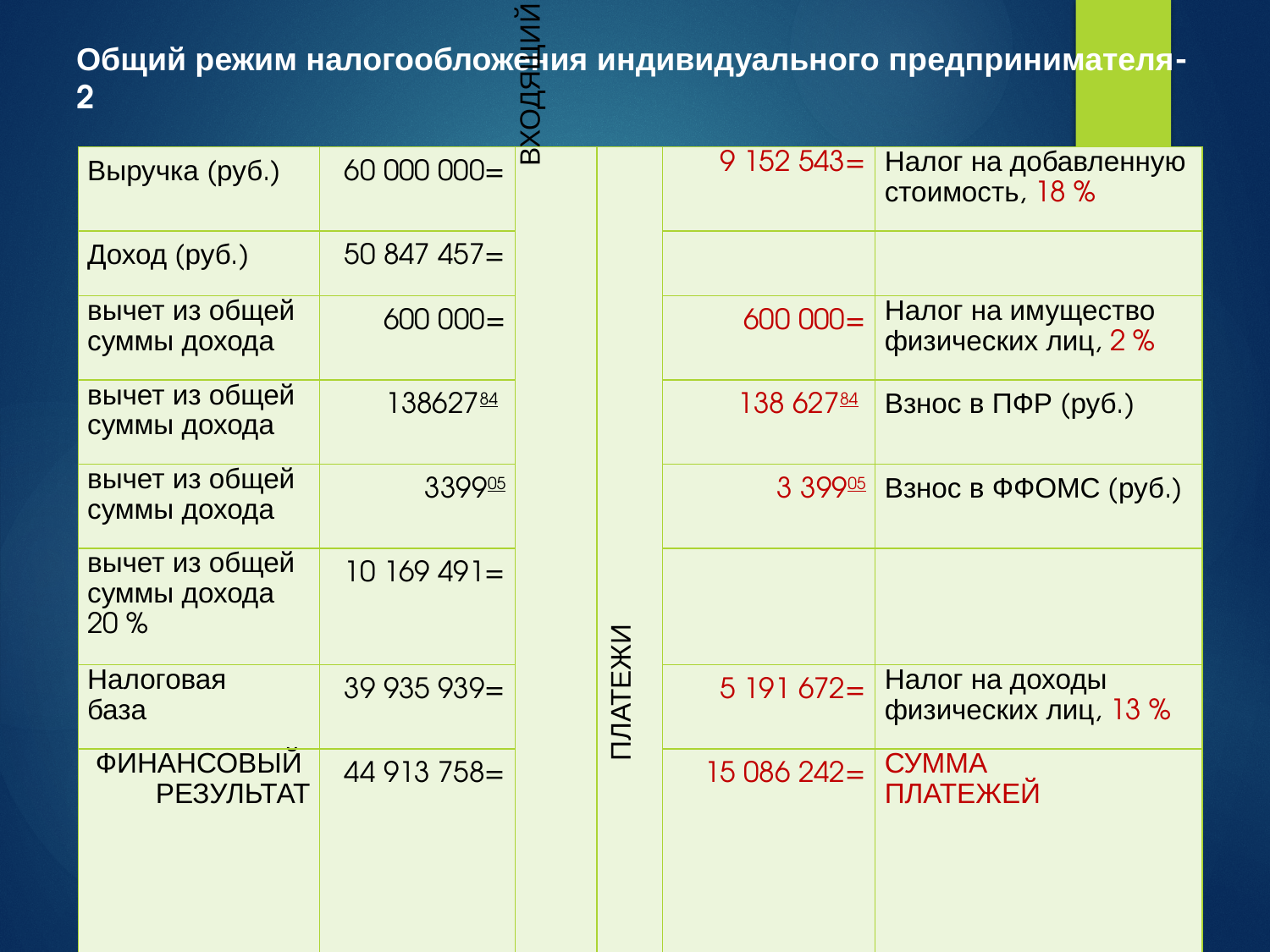

# Общий режим налогообложения индивидуального предпринимателя-2

| Выручка (руб.) | 60 000 000= | ВХОДЯЩИЙ ФИНАНСОВЫЙ ПОТОК | ПЛАТЕЖИ | 9 152 543= | Налог на добавленную стоимость, 18 % |
| --- | --- | --- | --- | --- | --- |
| Доход (руб.) | 50 847 457= |  |  |  |  |
| вычет из общей суммы дохода | 600 000= |  |  | 600 000= | Налог на имущество физических лиц, 2 % |
| вычет из общей суммы дохода | 13862784 |  |  | 138 62784 | Взнос в ПФР (руб.) |
| вычет из общей суммы дохода | 339905 |  |  | 3 39905 | Взнос в ФФОМС (руб.) |
| вычет из общей суммы дохода 20 % | 10 169 491= |  |  |  |  |
| Налоговая база | 39 935 939= |  |  | 5 191 672= | Налог на доходы физических лиц, 13 % |
| ФИНАНСОВЫЙ РЕЗУЛЬТАТ | 44 913 758= |  |  | 15 086 242= | СУММА ПЛАТЕЖЕЙ |